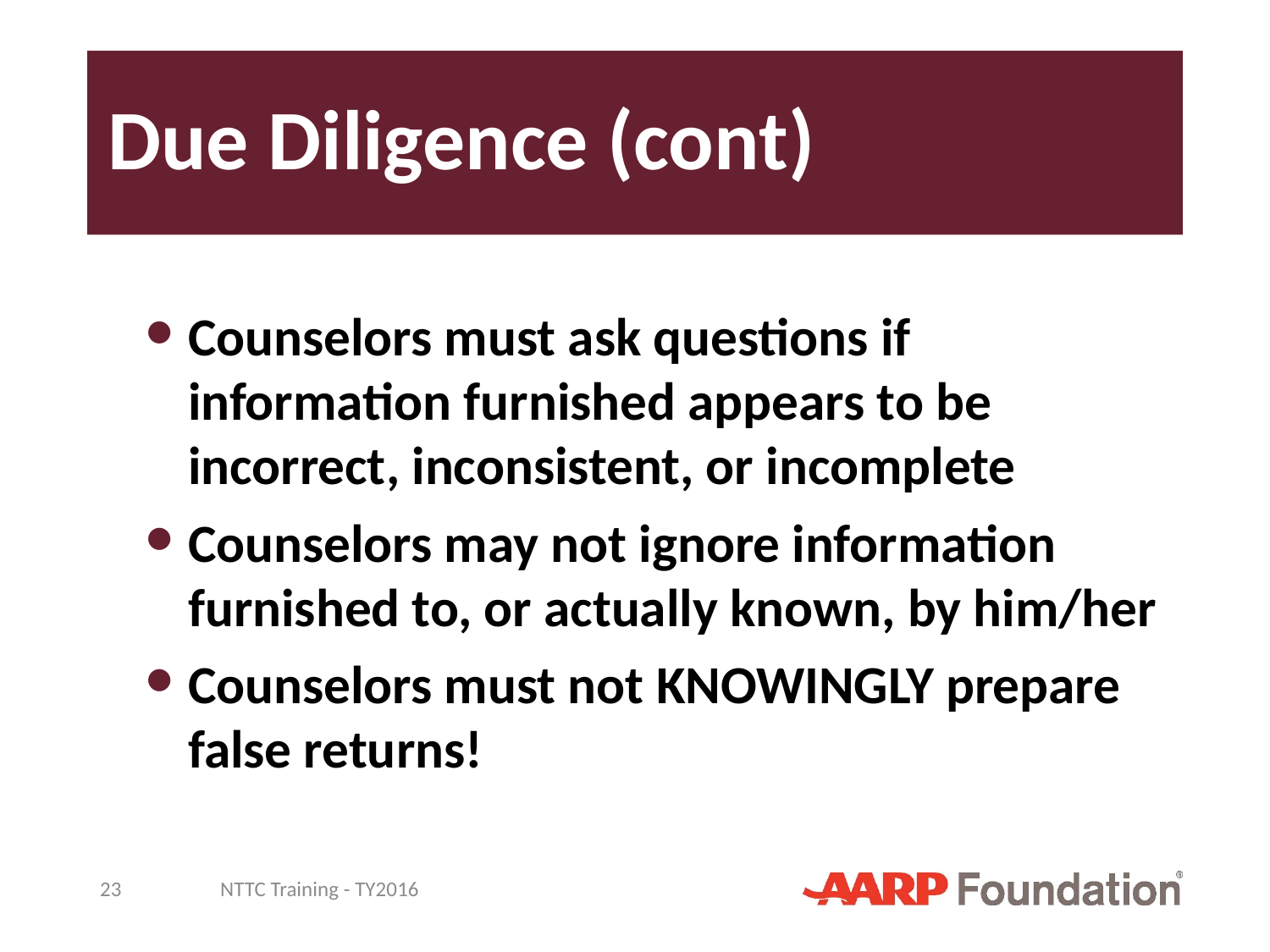

# Due Diligence (cont)
Counselors must ask questions if information furnished appears to be incorrect, inconsistent, or incomplete
Counselors may not ignore information furnished to, or actually known, by him/her
Counselors must not KNOWINGLY prepare false returns!

23
NTTC Training - TY2016